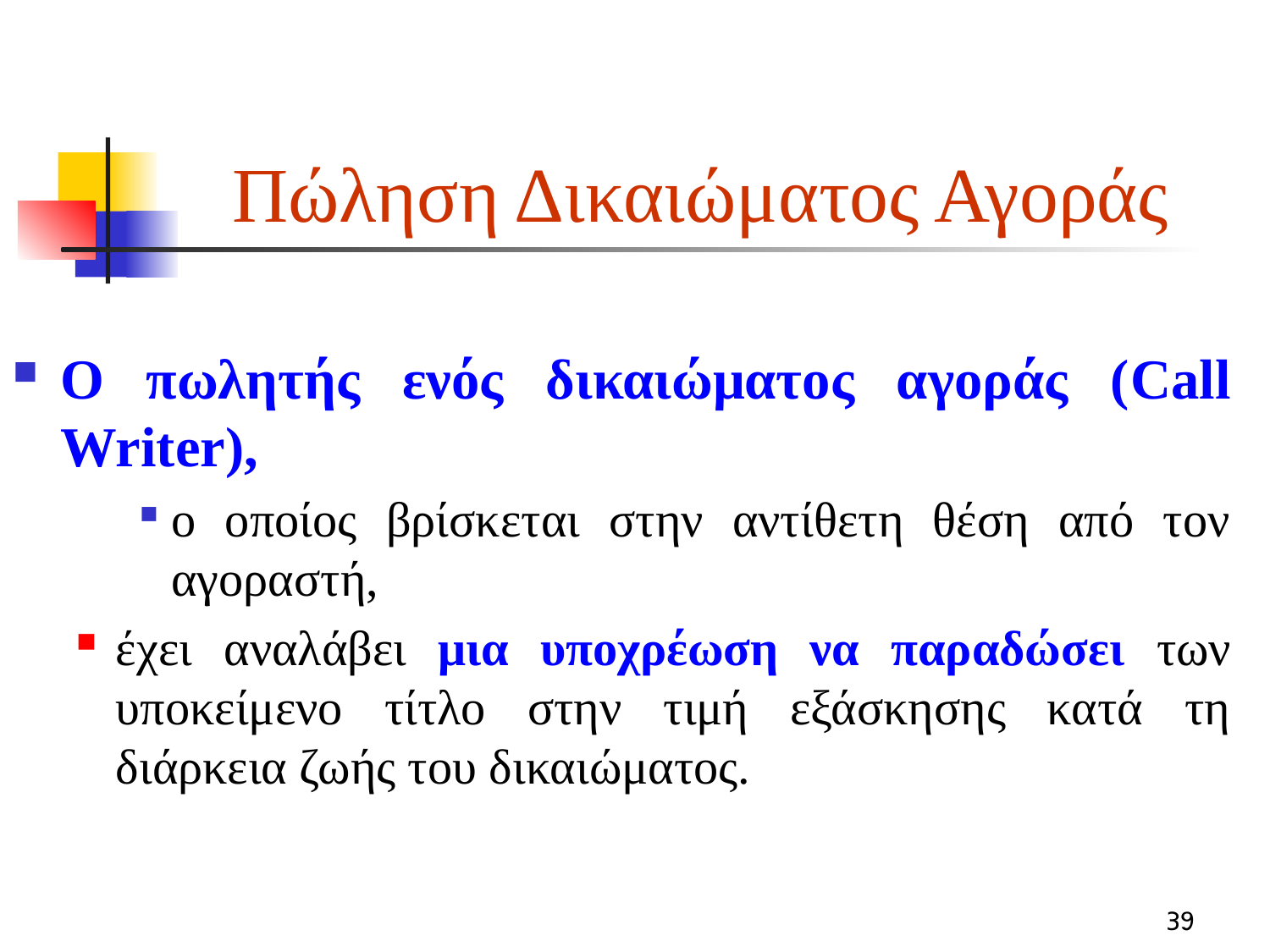

# Πώληση Δικαιώματος Αγοράς
Ο πωλητής ενός δικαιώματος αγοράς (Call Writer),
ο οποίος βρίσκεται στην αντίθετη θέση από τον αγοραστή,
έχει αναλάβει μια υποχρέωση να παραδώσει των υποκείμενο τίτλο στην τιμή εξάσκησης κατά τη διάρκεια ζωής του δικαιώματος.
39